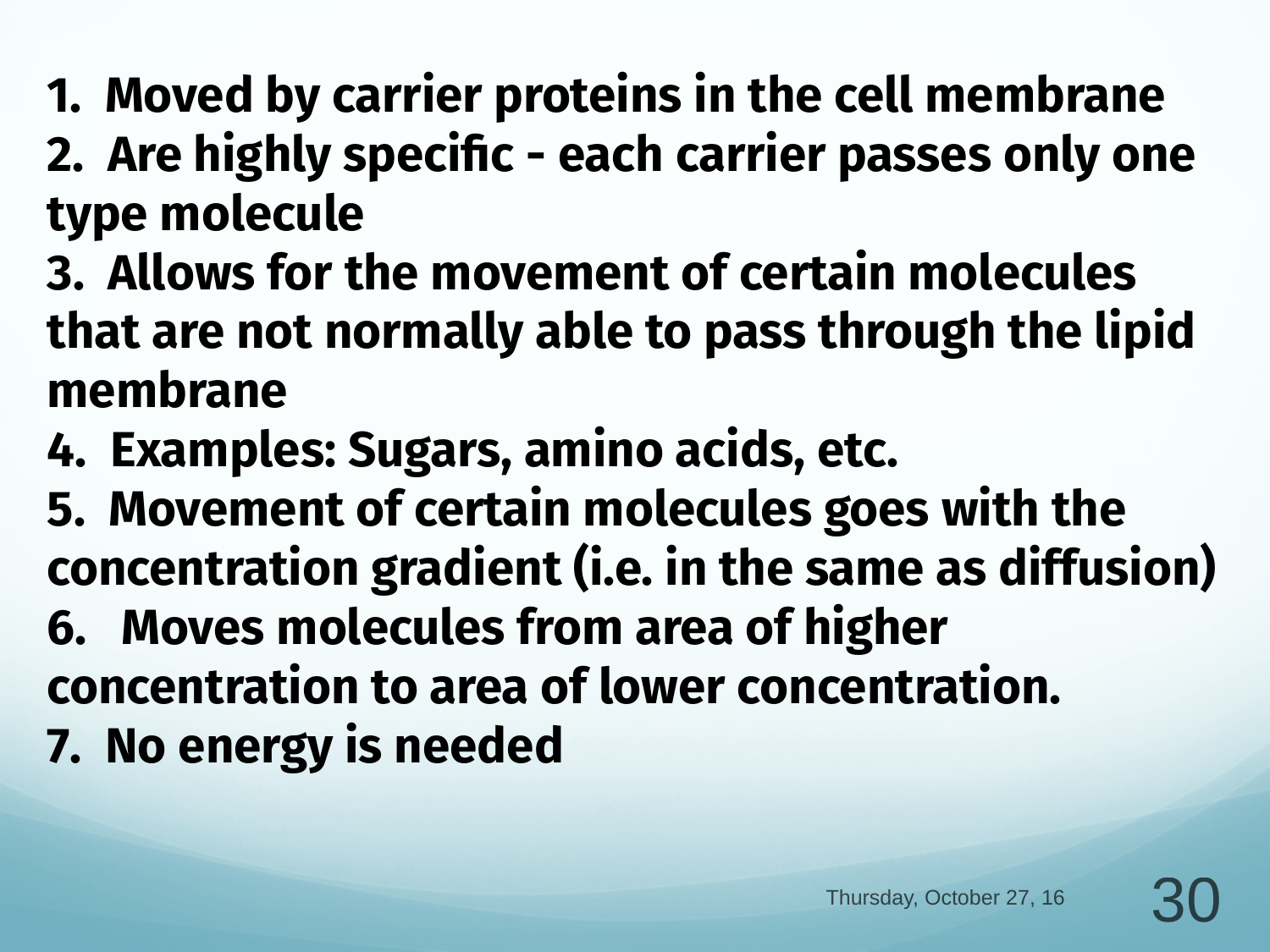

1.  Moved by carrier proteins in the cell membrane
2.  Are highly specific - each carrier passes only one type molecule
3.  Allows for the movement of certain molecules that are not normally able to pass through the lipid membrane
4.  Examples: Sugars, amino acids, etc.
5.  Movement of certain molecules goes with the concentration gradient (i.e. in the same as diffusion)
6.   Moves molecules from area of higher concentration to area of lower concentration.
7.  No energy is needed

Thursday, October 27, 16
30